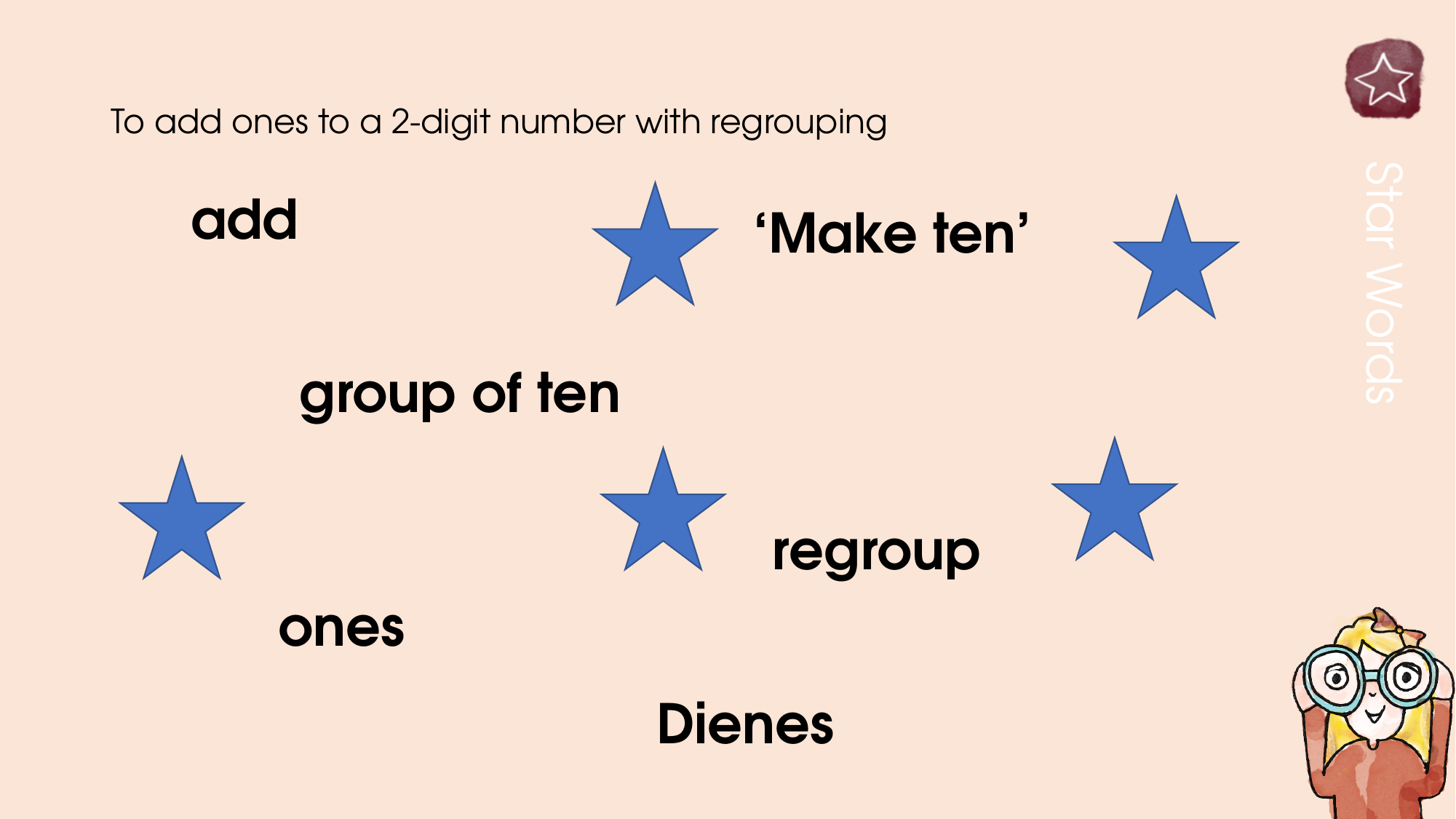

# To add ones to a 2-digit number with regrouping
add

‘Make ten’

group of ten

regroup
ones
Dienes